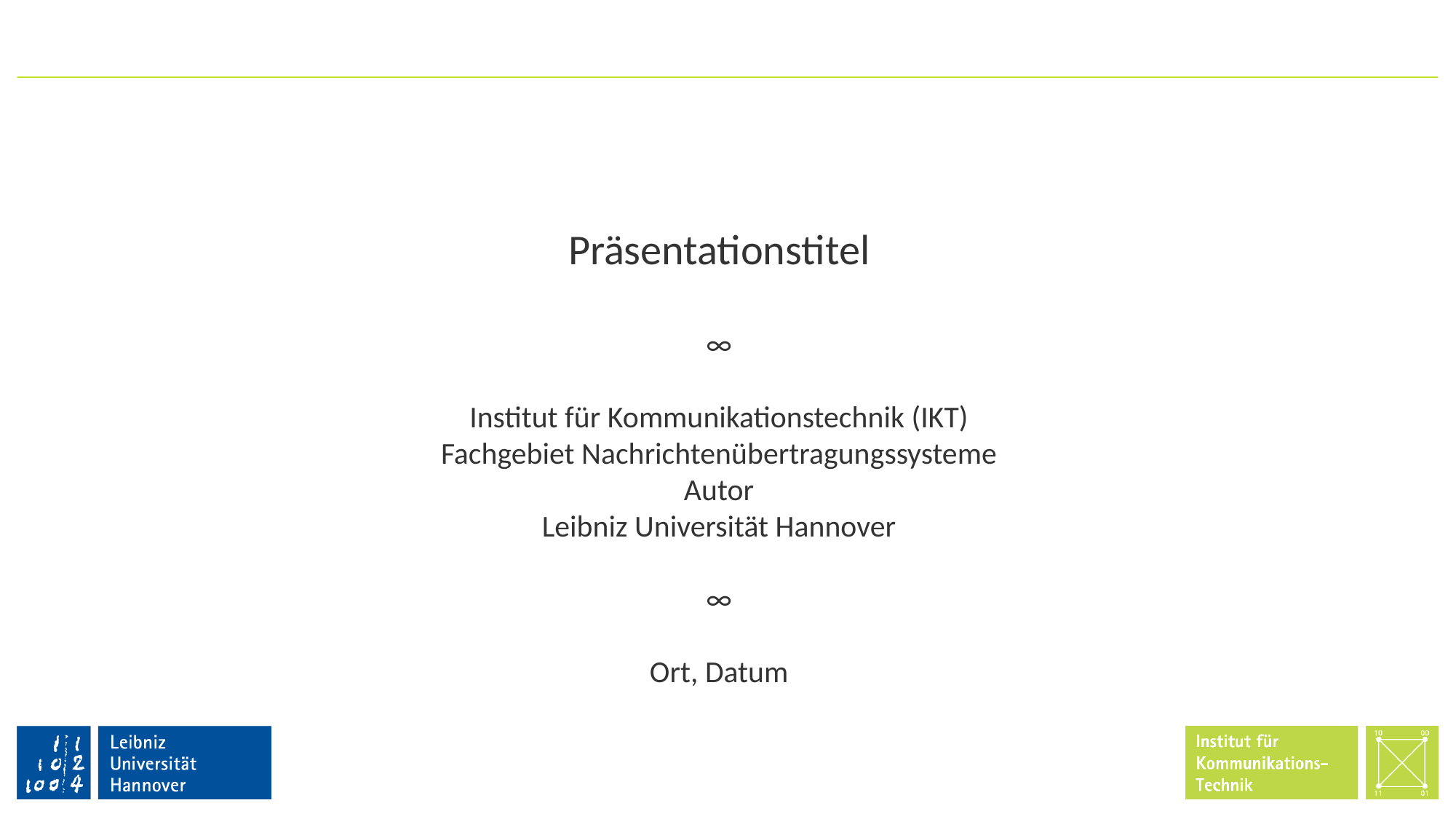

# Präsentationstitel ∞ Institut für Kommunikationstechnik (IKT) Fachgebiet Nachrichtenübertragungssysteme Autor Leibniz Universität Hannover ∞ Ort, Datum